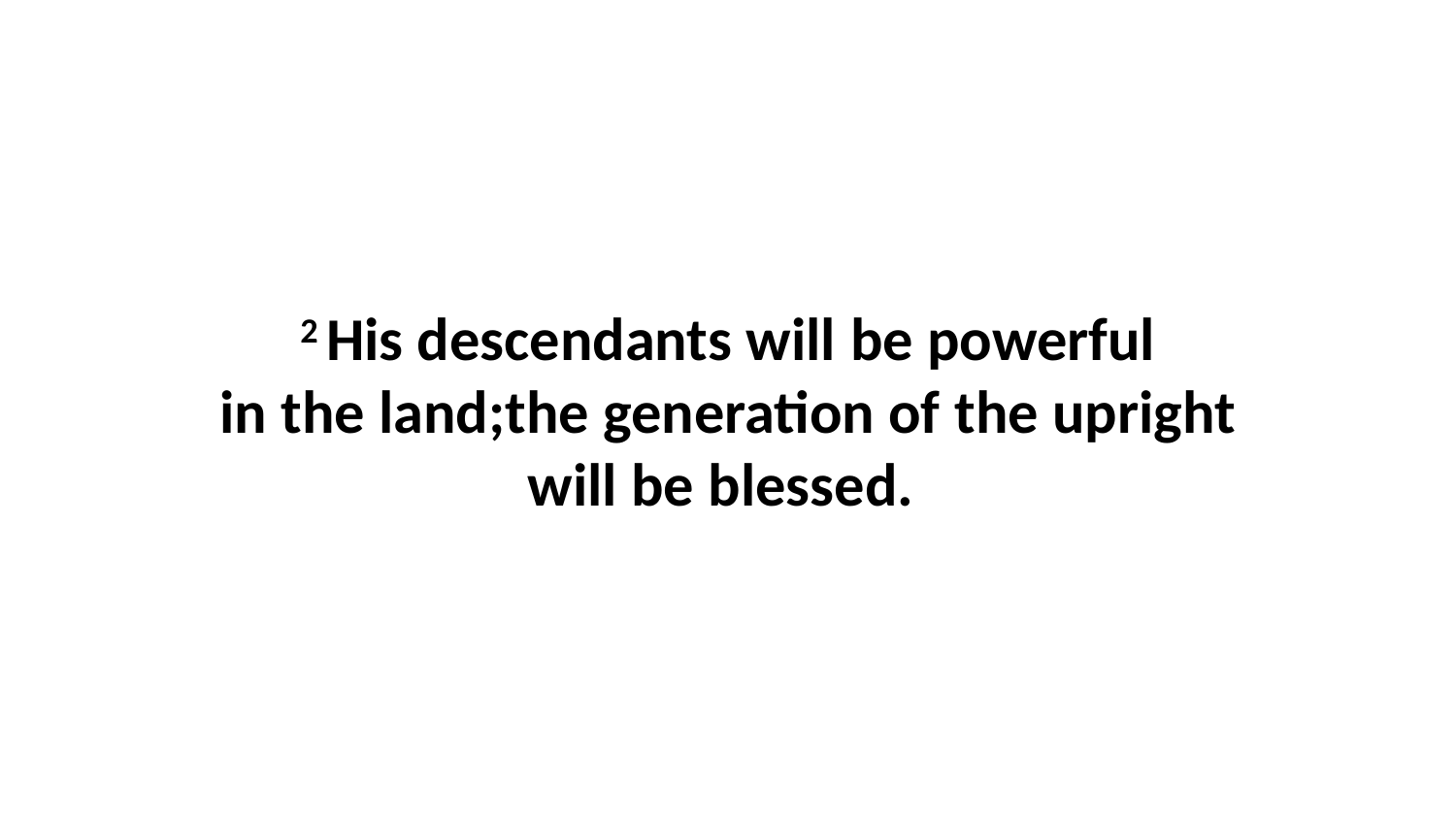

2 His descendants will be powerful in the land;the generation of the upright will be blessed.